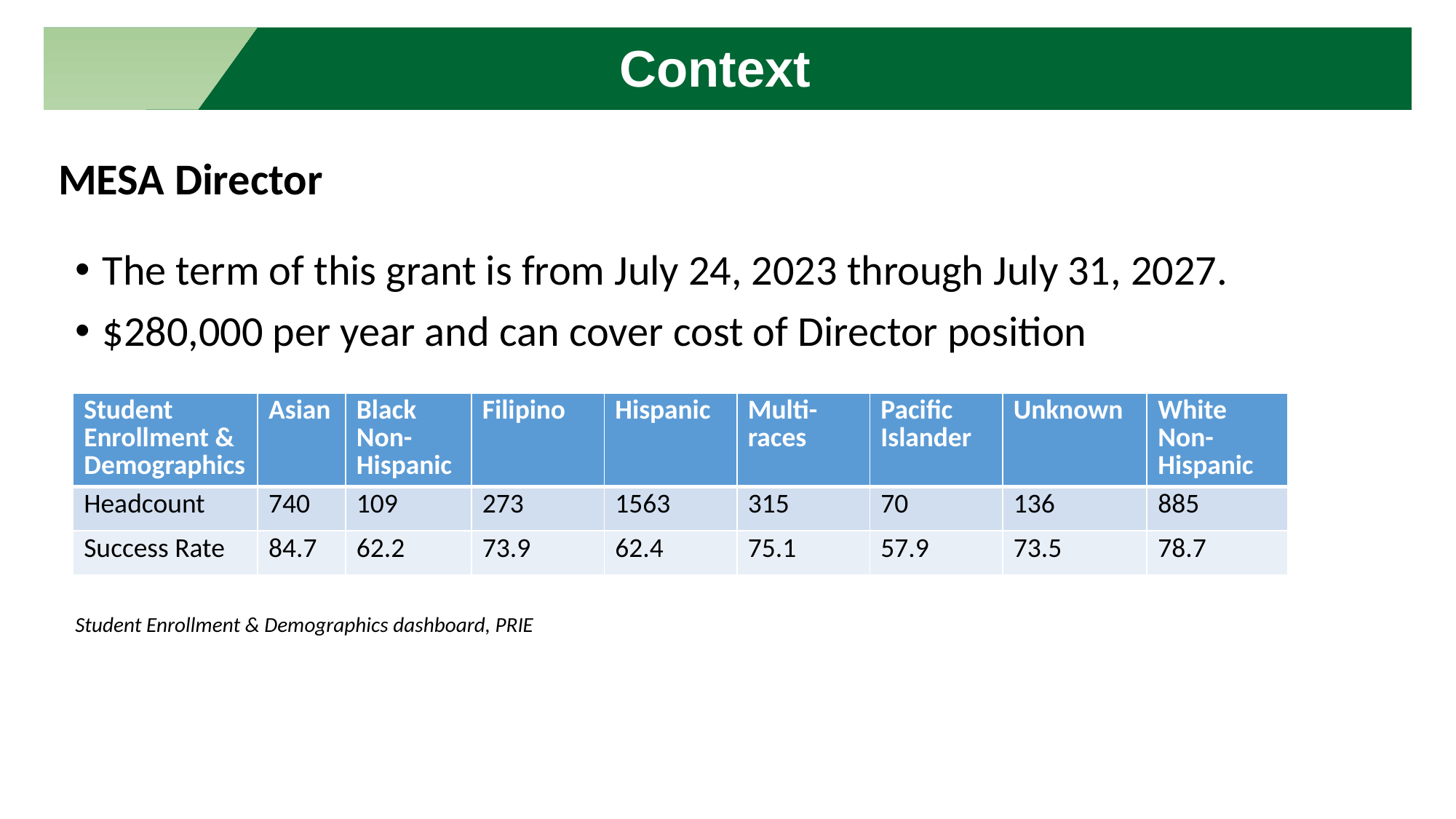

Context
# MESA Director
The term of this grant is from July 24, 2023 through July 31, 2027.
$280,000 per year and can cover cost of Director position

Student Enrollment & Demographics dashboard, PRIE
| Student Enrollment & Demographics | Asian | Black Non-Hispanic | Filipino | Hispanic | Multi-races | Pacific Islander | Unknown | White Non-Hispanic |
| --- | --- | --- | --- | --- | --- | --- | --- | --- |
| Headcount | 740 | 109 | 273 | 1563 | 315 | 70 | 136 | 885 |
| Success Rate | 84.7 | 62.2 | 73.9 | 62.4 | 75.1 | 57.9 | 73.5 | 78.7 |